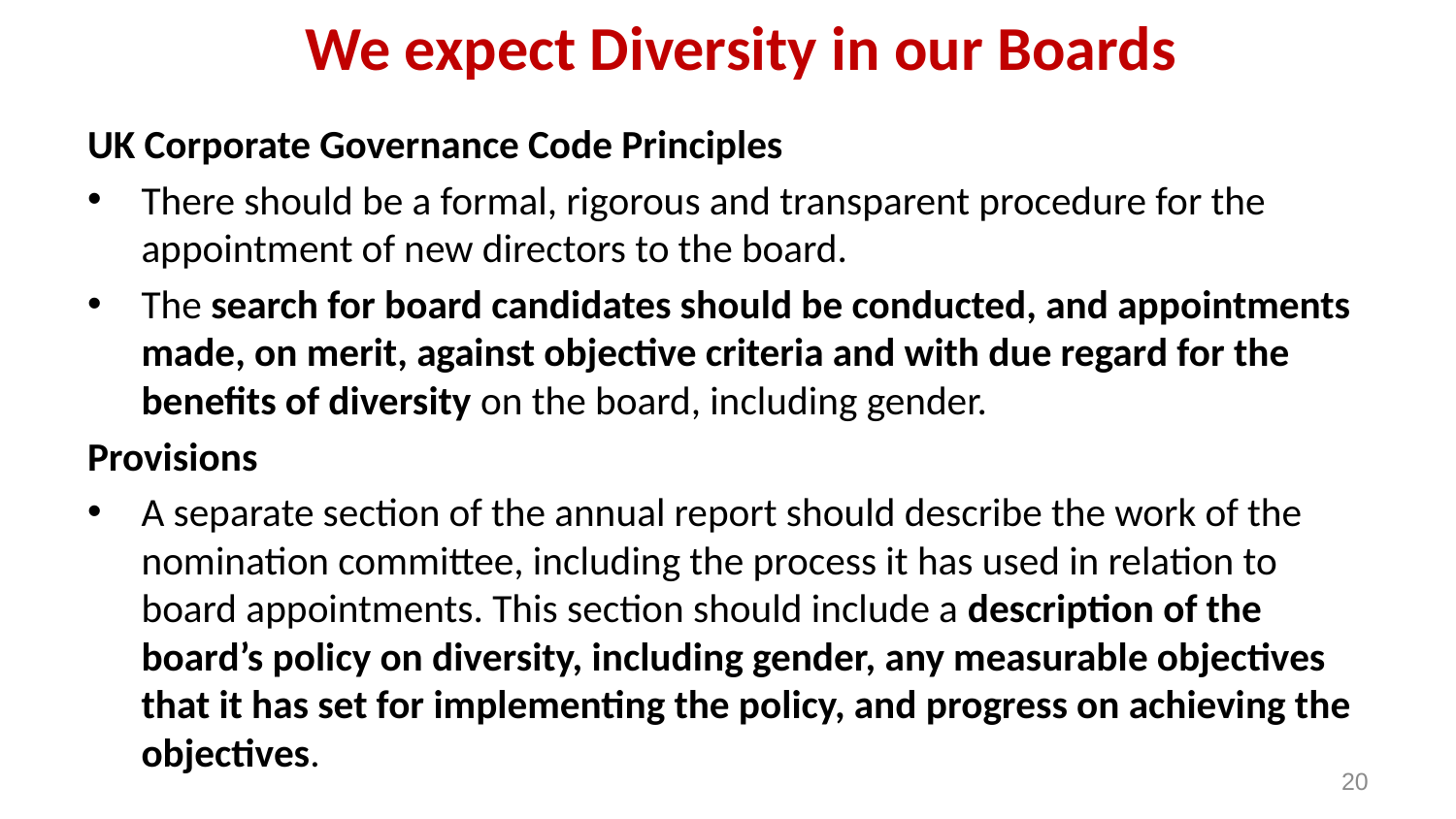

# We expect Diversity in our Boards
UK Corporate Governance Code Principles
There should be a formal, rigorous and transparent procedure for the appointment of new directors to the board.
The search for board candidates should be conducted, and appointments made, on merit, against objective criteria and with due regard for the benefits of diversity on the board, including gender.
Provisions
A separate section of the annual report should describe the work of the nomination committee, including the process it has used in relation to board appointments. This section should include a description of the board’s policy on diversity, including gender, any measurable objectives that it has set for implementing the policy, and progress on achieving the objectives.
20